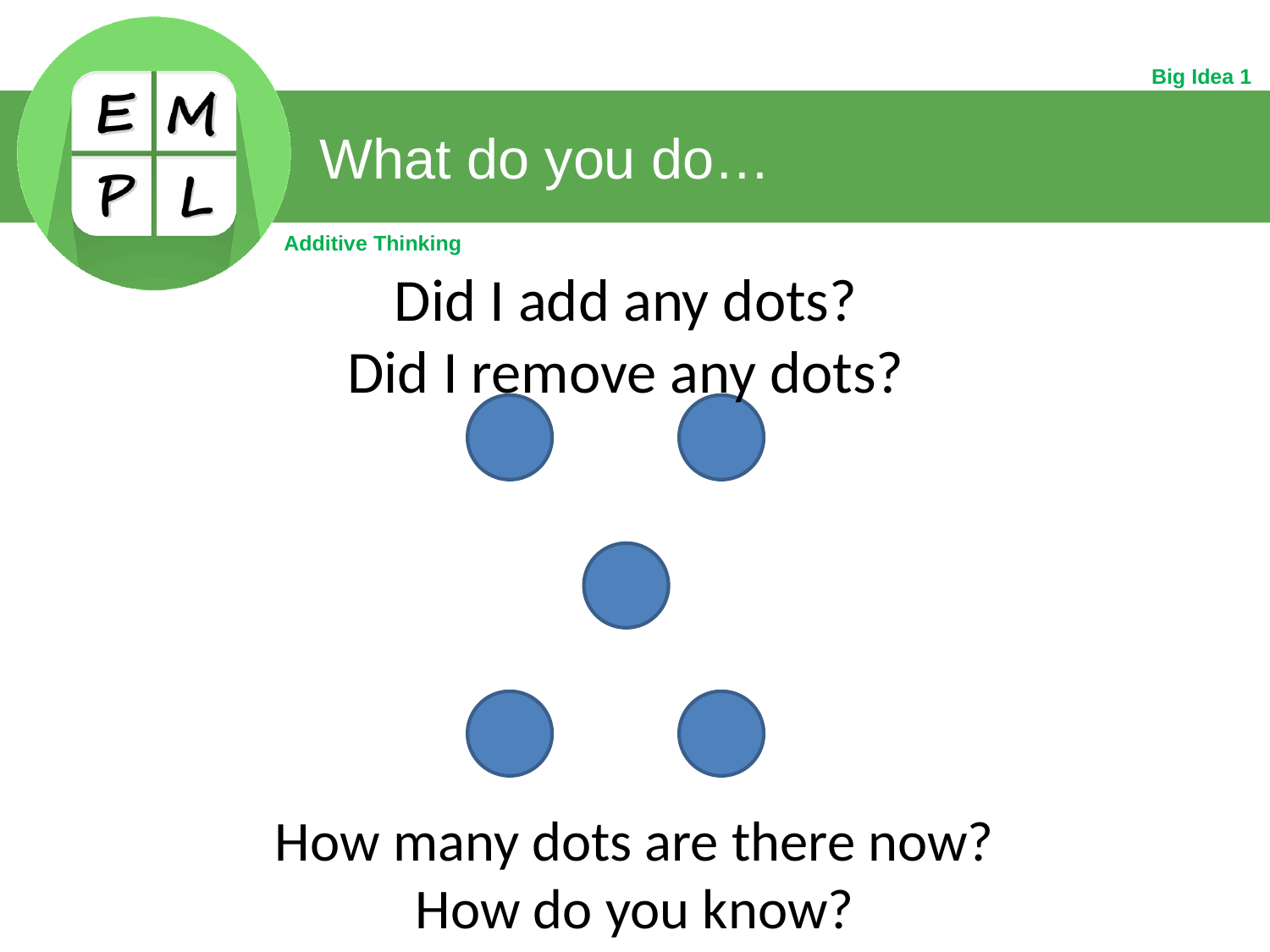

# What do you do…
Did I add any dots?
Did I remove any dots?

How many dots are there now?
How do you know?